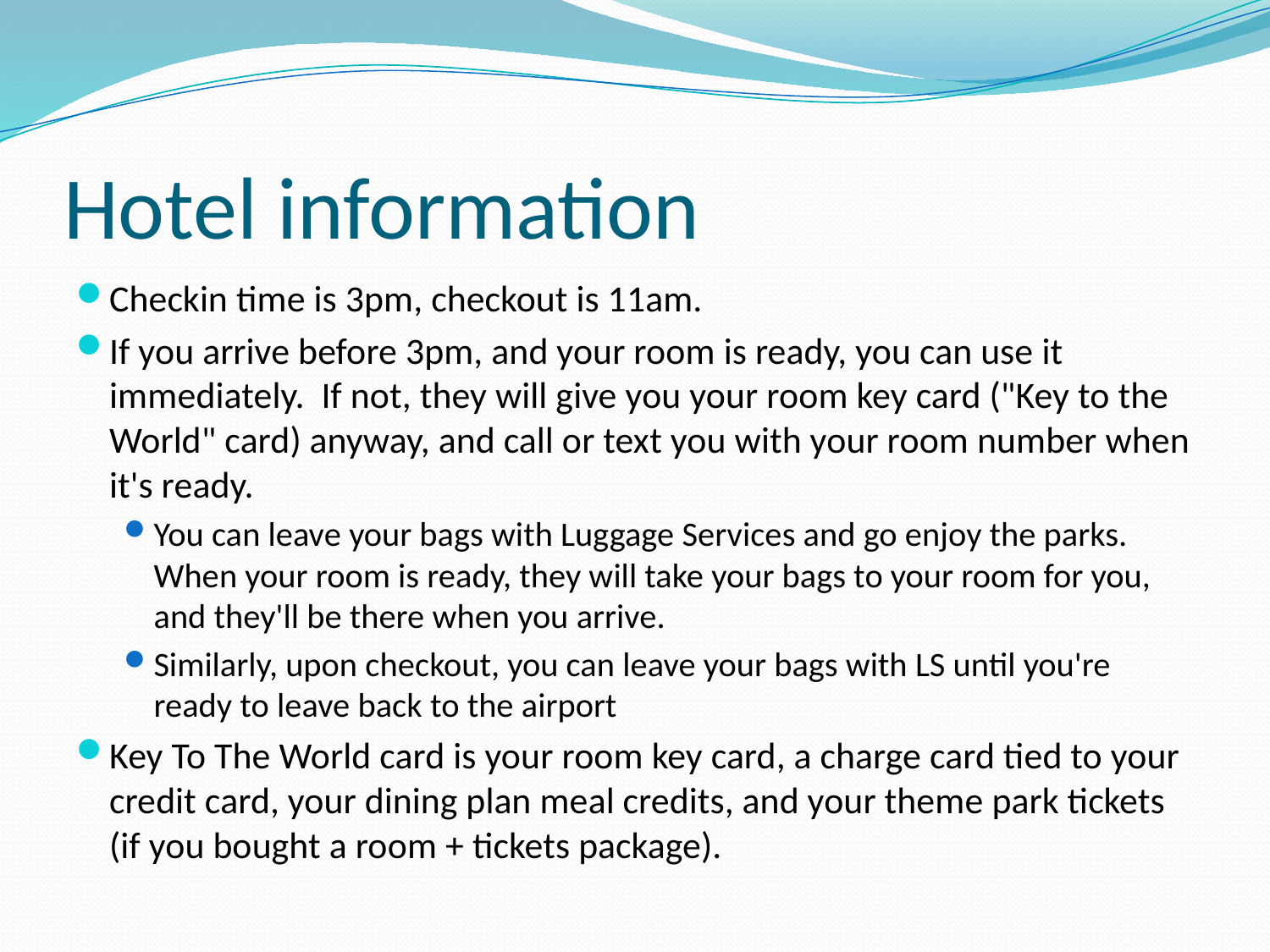

# Hotel information
Checkin time is 3pm, checkout is 11am.
If you arrive before 3pm, and your room is ready, you can use it immediately.  If not, they will give you your room key card ("Key to the World" card) anyway, and call or text you with your room number when it's ready.
You can leave your bags with Luggage Services and go enjoy the parks.  When your room is ready, they will take your bags to your room for you, and they'll be there when you arrive.
Similarly, upon checkout, you can leave your bags with LS until you're ready to leave back to the airport
Key To The World card is your room key card, a charge card tied to your credit card, your dining plan meal credits, and your theme park tickets (if you bought a room + tickets package).